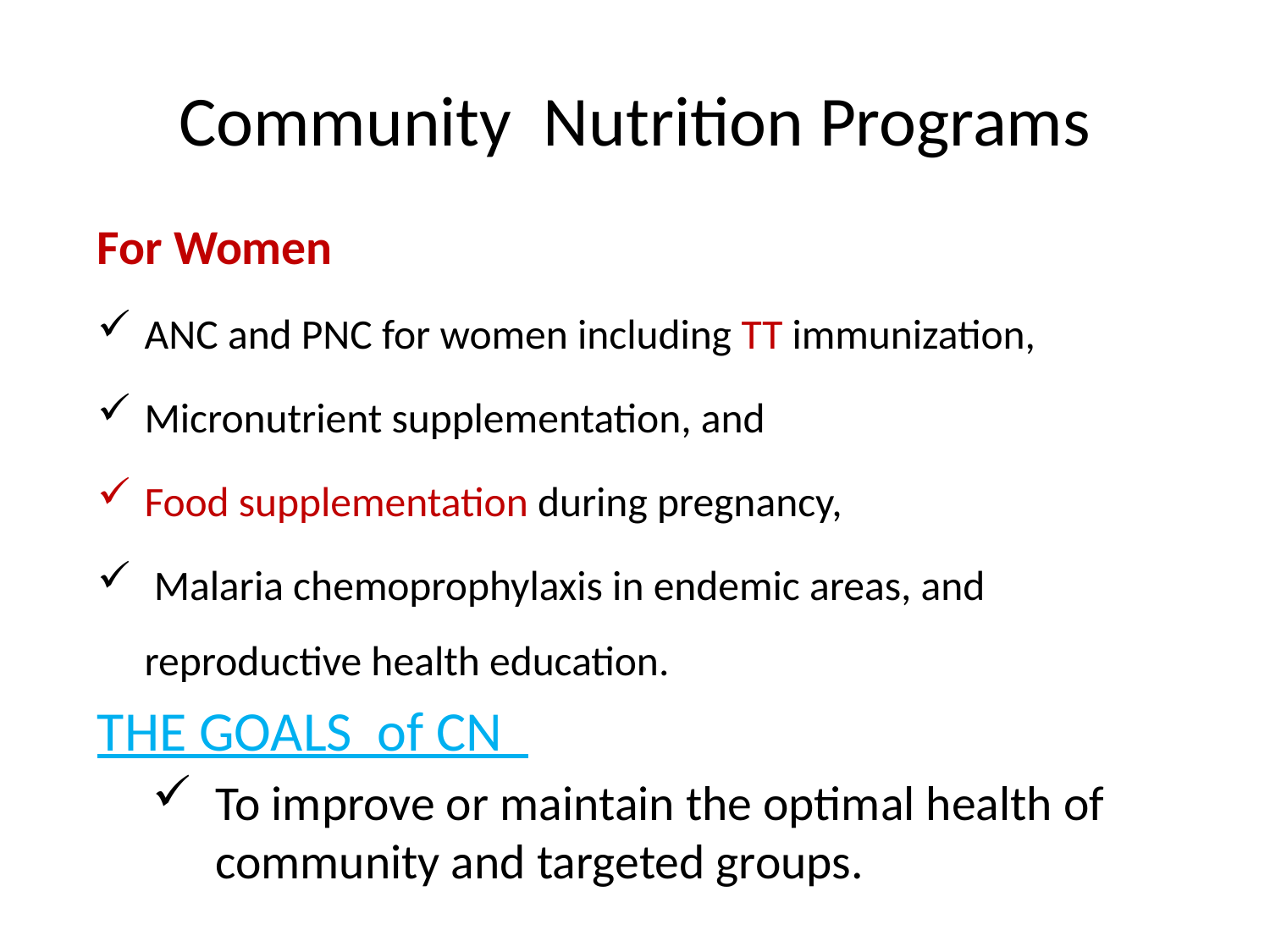

# Community  Nutrition Programs
For Women
ANC and PNC for women including TT immunization,
Micronutrient supplementation, and
Food supplementation during pregnancy,
 Malaria chemoprophylaxis in endemic areas, and reproductive health education.
THE GOALS  of CN
To improve or maintain the optimal health of community and targeted groups.